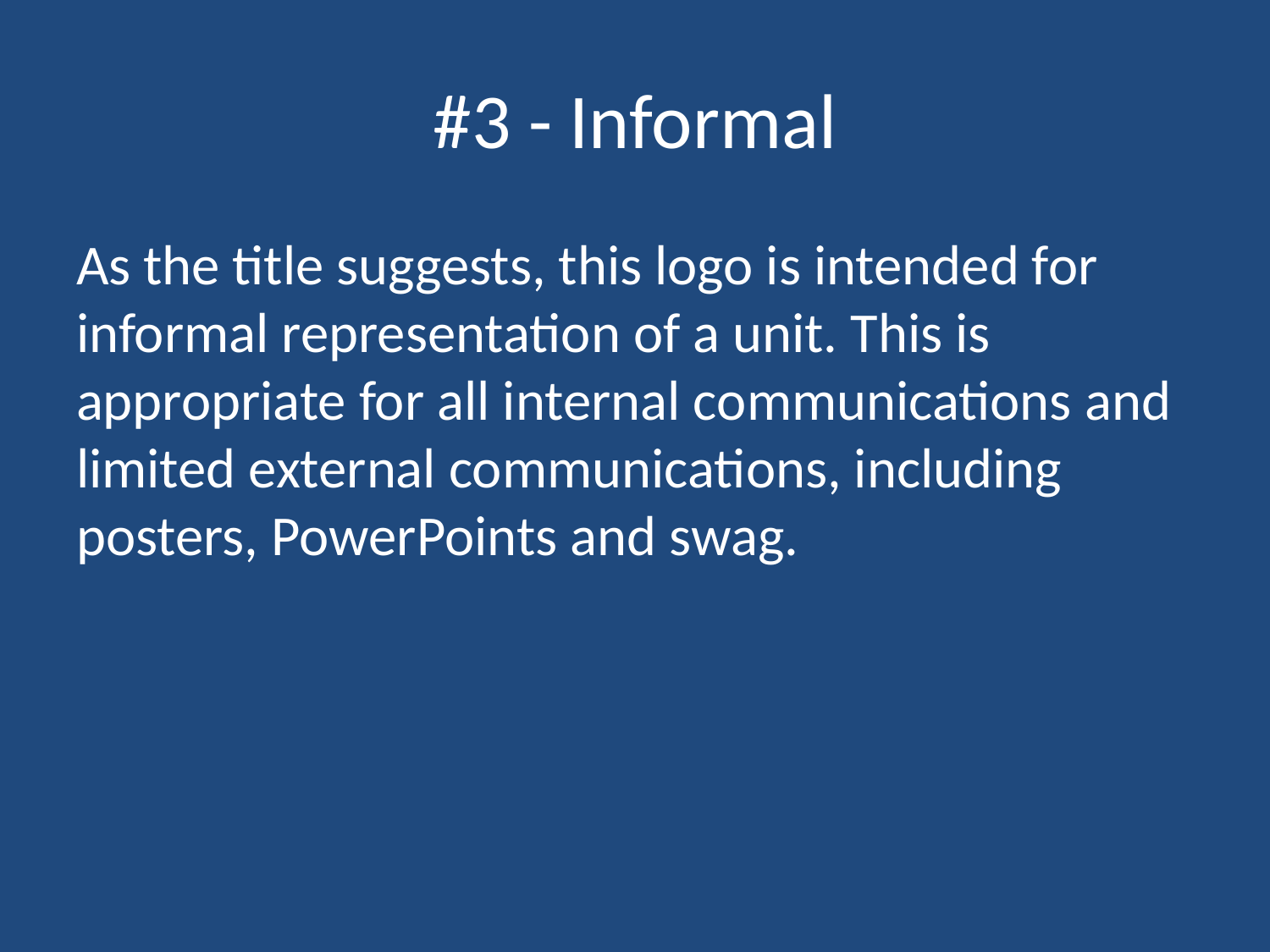

# #3 - Informal
As the title suggests, this logo is intended for informal representation of a unit. This is appropriate for all internal communications and limited external communications, including posters, PowerPoints and swag.